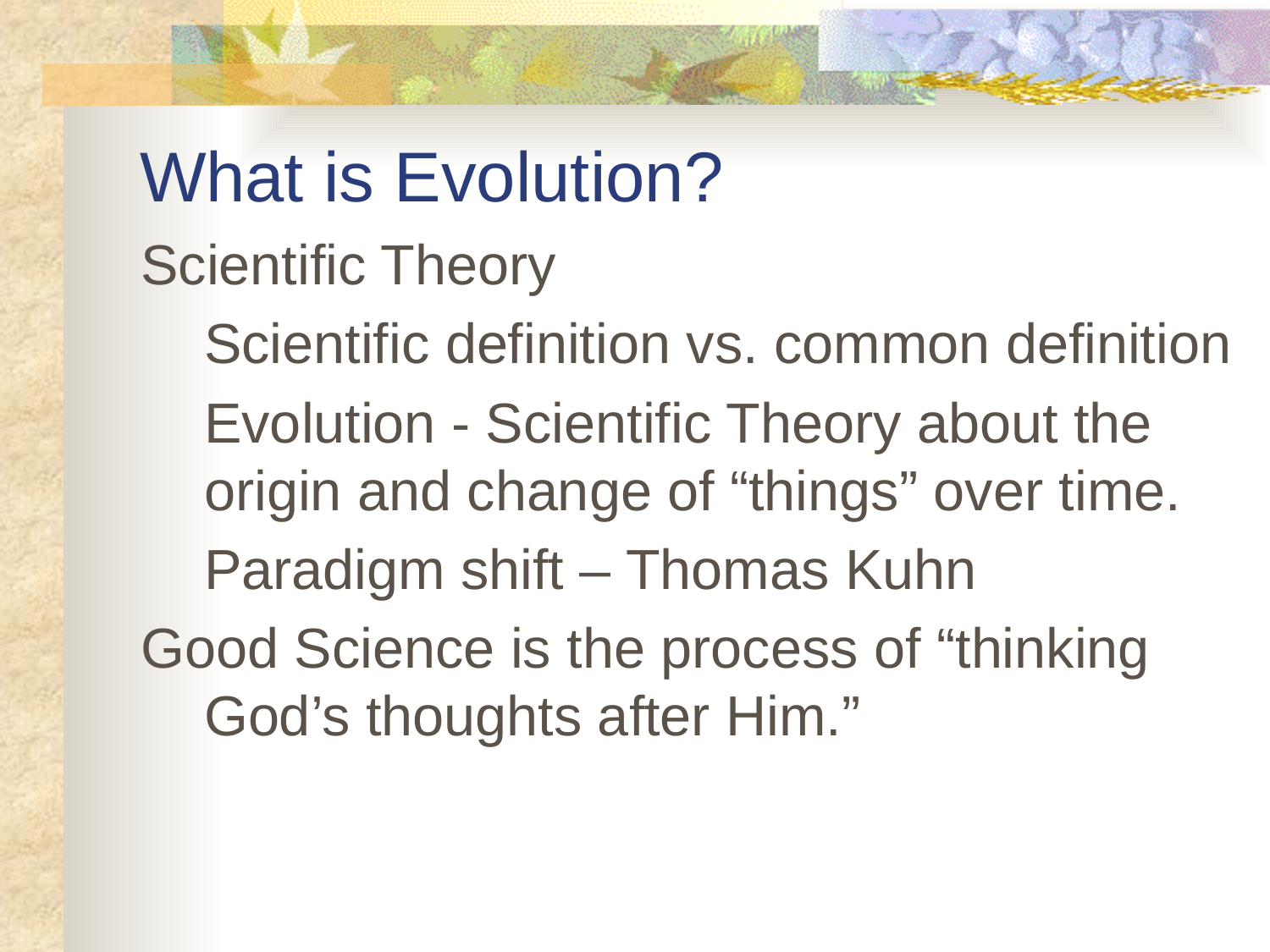

# What is Evolution?
Scientific Theory
	Scientific definition vs. common definition
	Evolution - Scientific Theory about the 	origin and change of “things” over time.
	Paradigm shift – Thomas Kuhn
Good Science is the process of “thinking 	God’s thoughts after Him.”